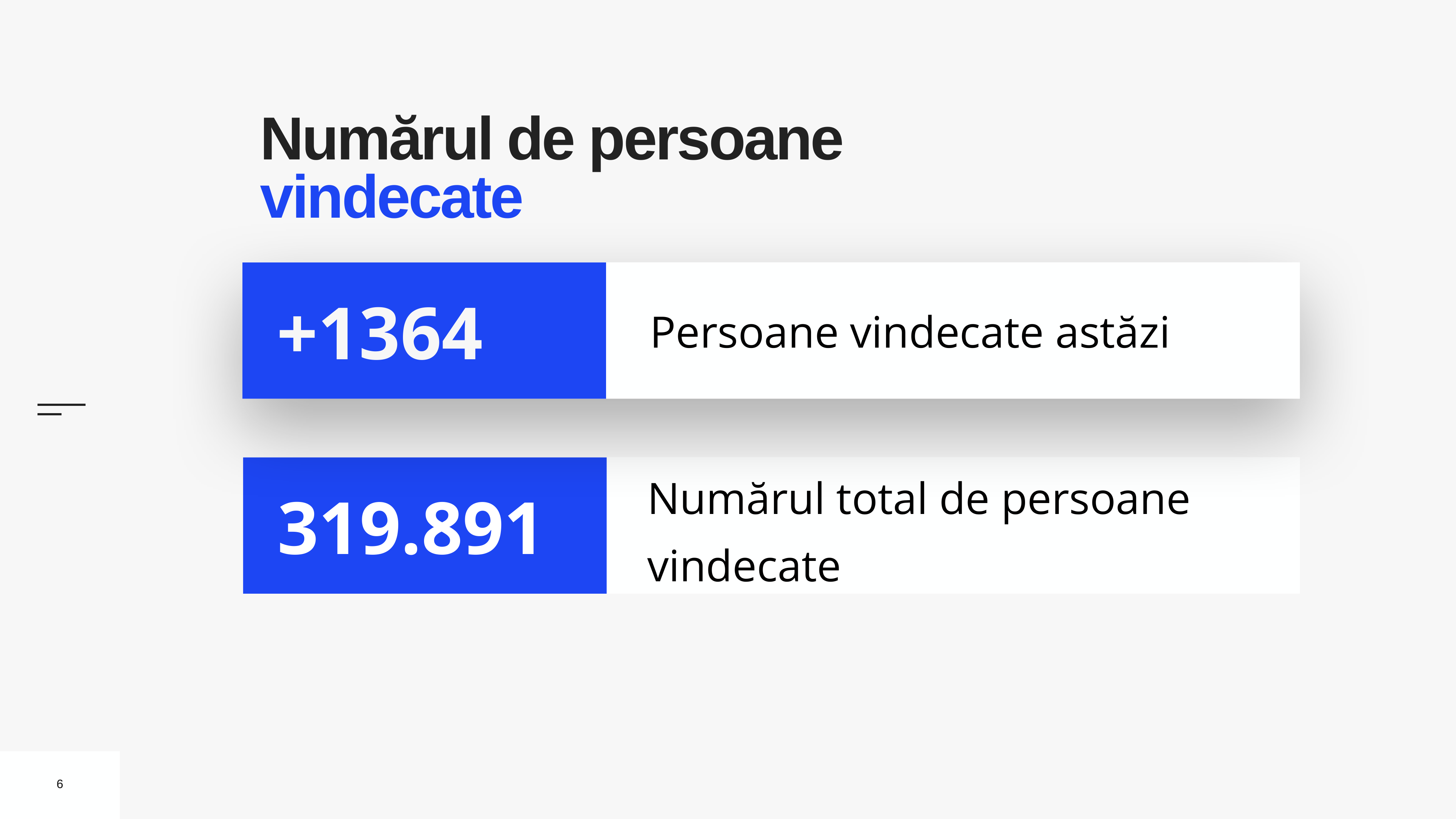

# Numărul de persoane vindecate

Persoane vindecate astăzi

+1364

Numărul total de persoane vindecate

319.891
6
6